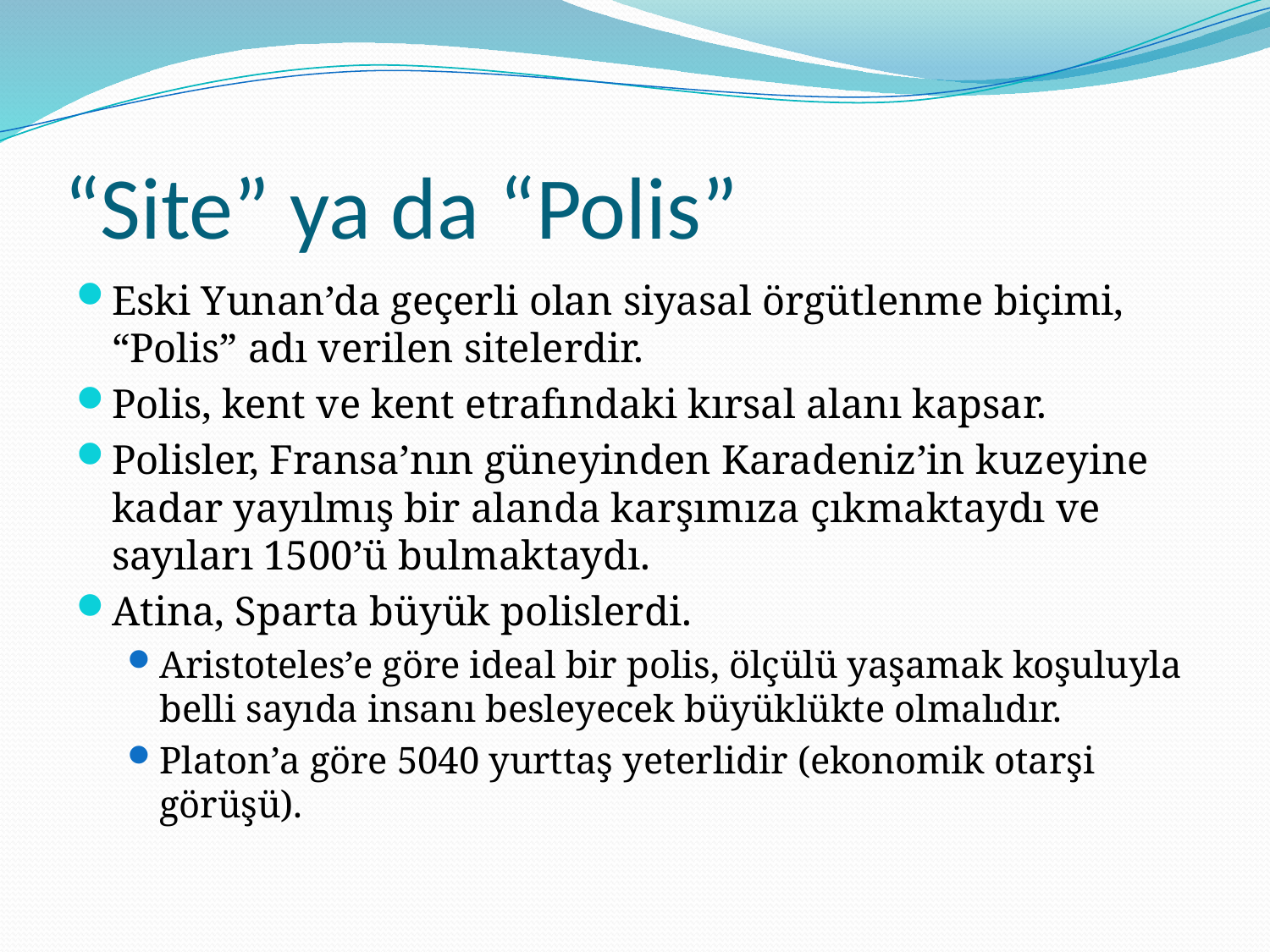

# “Site” ya da “Polis”
Eski Yunan’da geçerli olan siyasal örgütlenme biçimi, “Polis” adı verilen sitelerdir.
Polis, kent ve kent etrafındaki kırsal alanı kapsar.
Polisler, Fransa’nın güneyinden Karadeniz’in kuzeyine kadar yayılmış bir alanda karşımıza çıkmaktaydı ve sayıları 1500’ü bulmaktaydı.
Atina, Sparta büyük polislerdi.
Aristoteles’e göre ideal bir polis, ölçülü yaşamak koşuluyla belli sayıda insanı besleyecek büyüklükte olmalıdır.
Platon’a göre 5040 yurttaş yeterlidir (ekonomik otarşi görüşü).